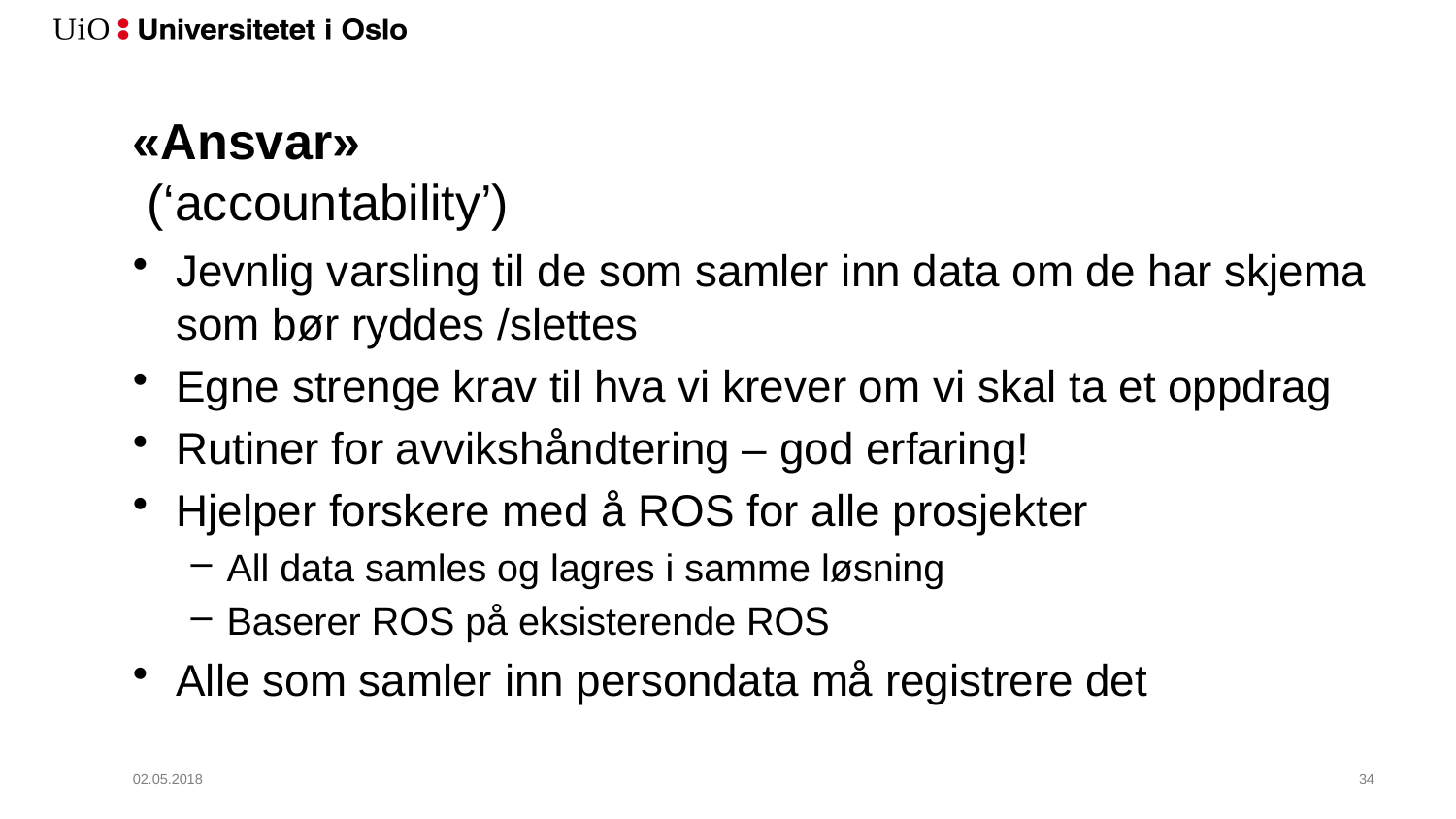

# «Ansvar»  (‘accountability’)
Jevnlig varsling til de som samler inn data om de har skjema som bør ryddes /slettes
Egne strenge krav til hva vi krever om vi skal ta et oppdrag
Rutiner for avvikshåndtering – god erfaring!
Hjelper forskere med å ROS for alle prosjekter
All data samles og lagres i samme løsning
Baserer ROS på eksisterende ROS
Alle som samler inn persondata må registrere det
02.05.2018
34